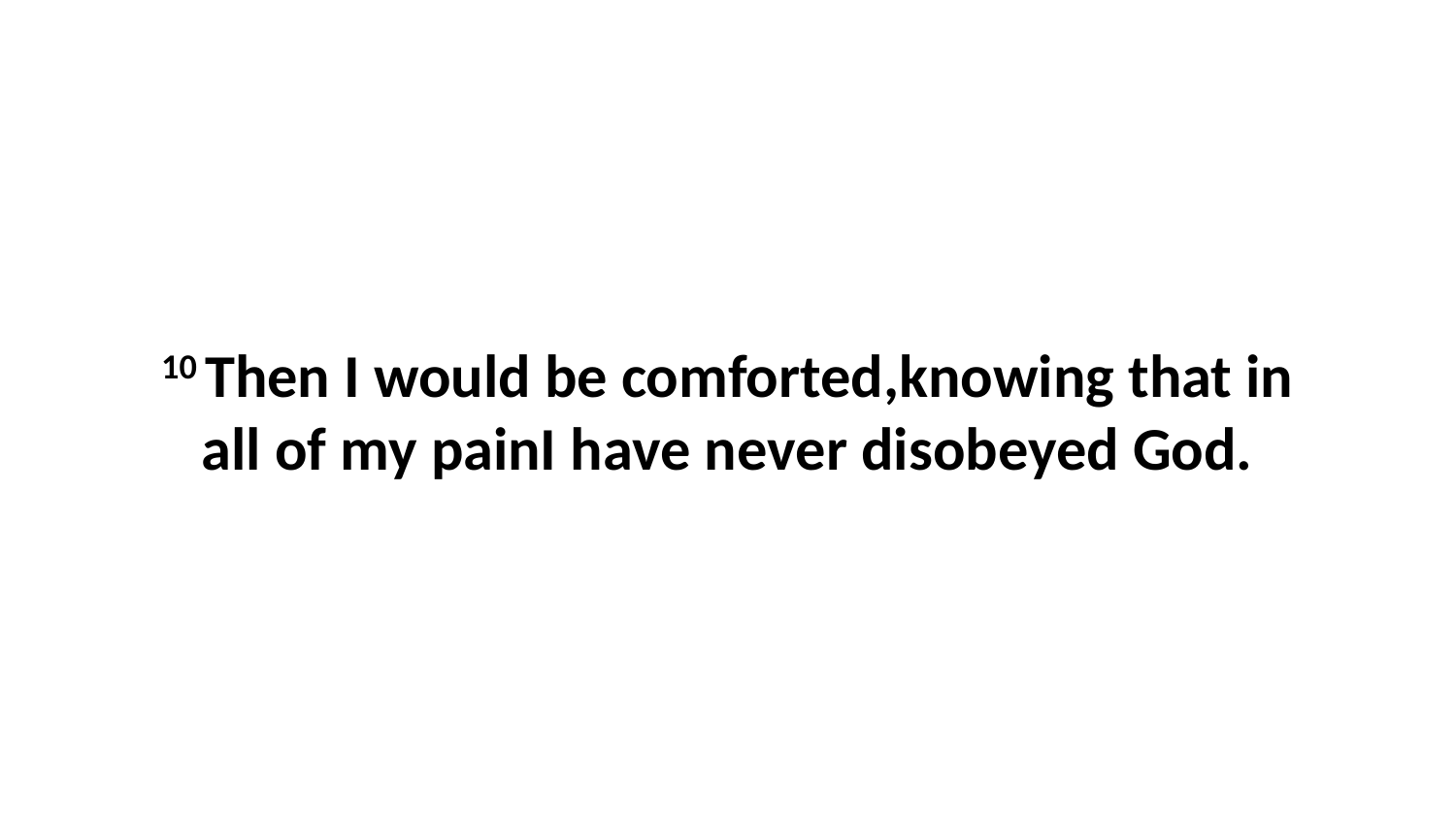

10 Then I would be comforted,knowing that in all of my painI have never disobeyed God.